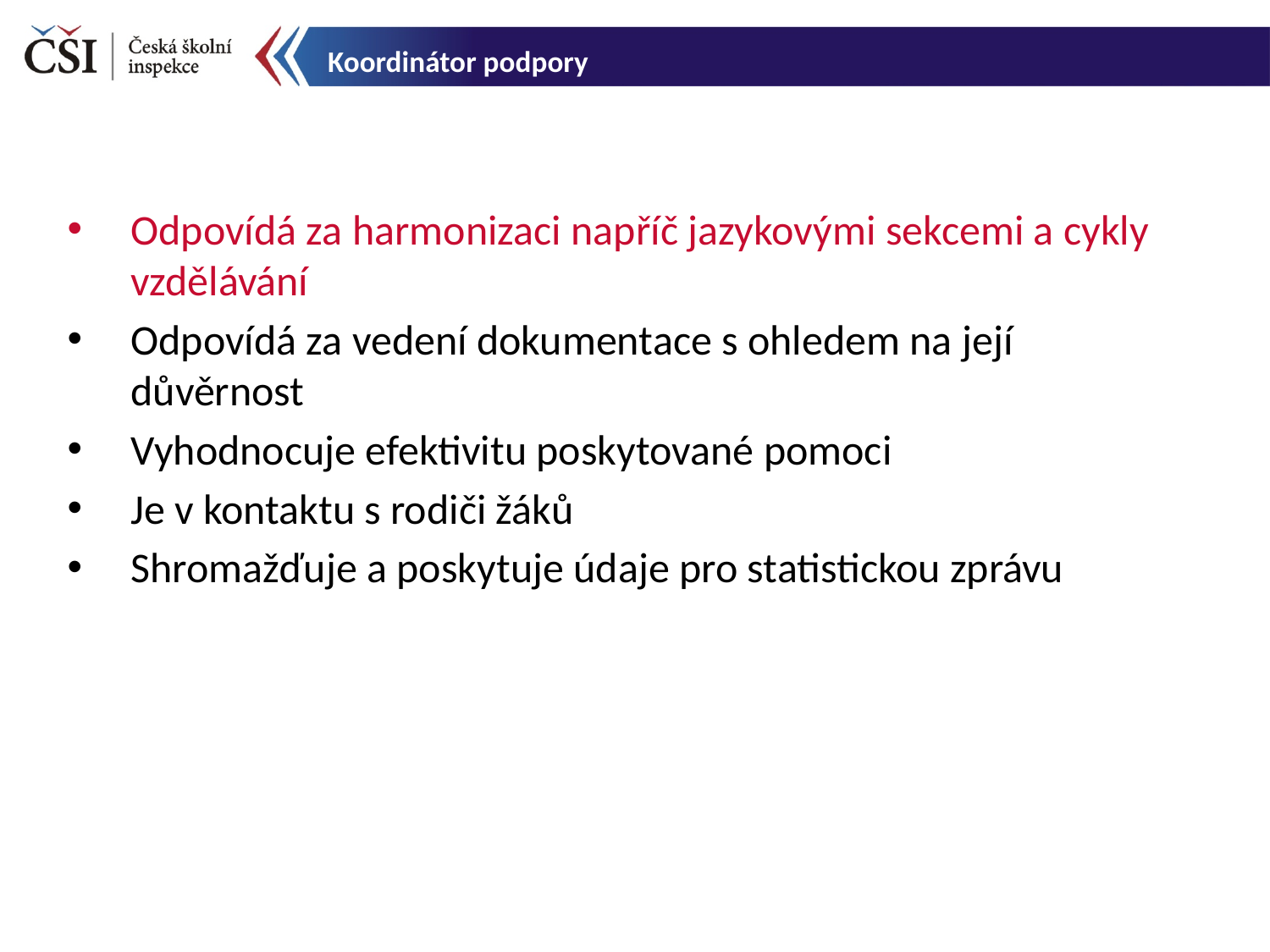

# Koordinátor podpory
Odpovídá za harmonizaci napříč jazykovými sekcemi a cykly vzdělávání
Odpovídá za vedení dokumentace s ohledem na její důvěrnost
Vyhodnocuje efektivitu poskytované pomoci
Je v kontaktu s rodiči žáků
Shromažďuje a poskytuje údaje pro statistickou zprávu